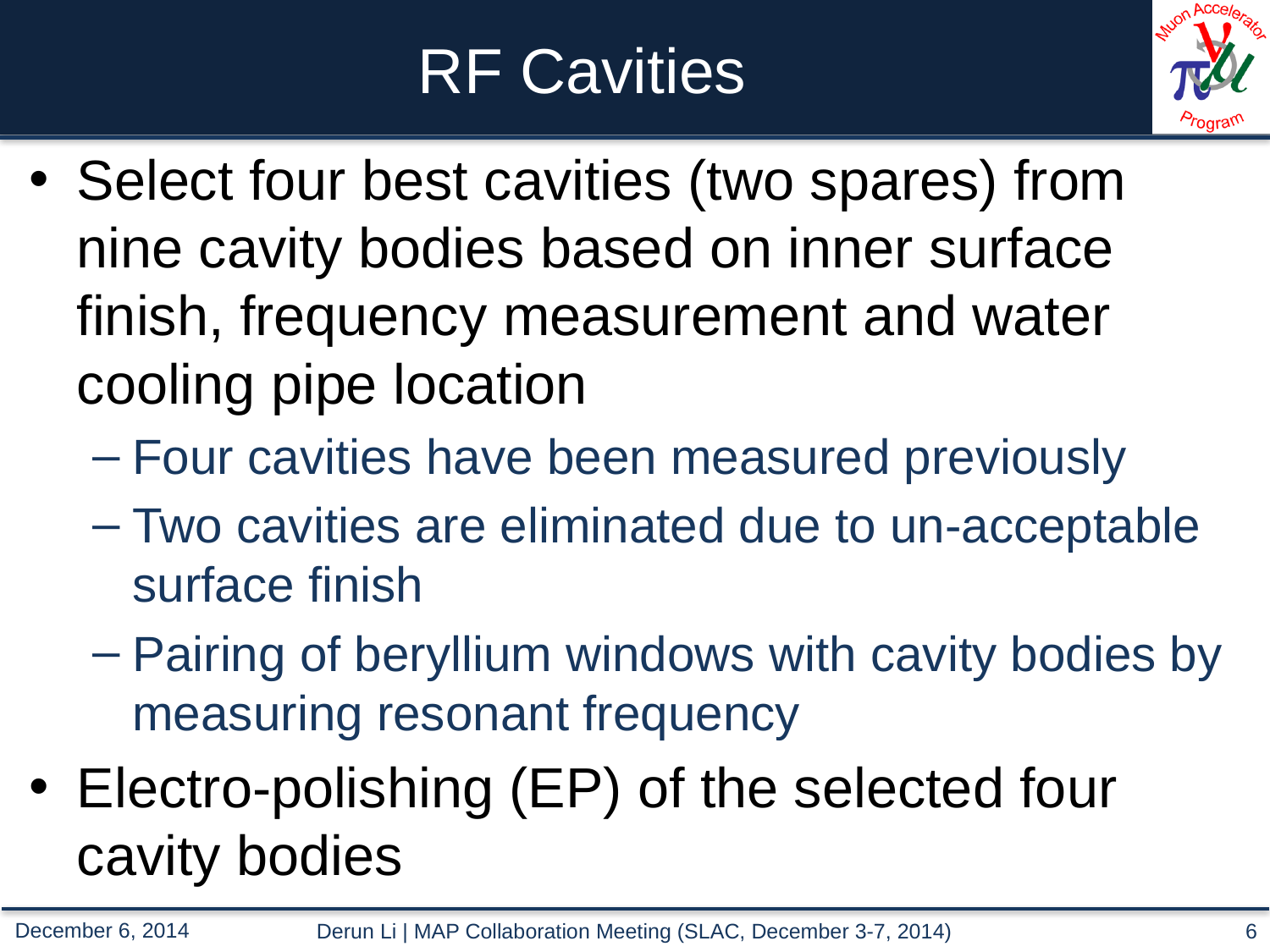

# RF Cavities
Select four best cavities (two spares) from nine cavity bodies based on inner surface finish, frequency measurement and water cooling pipe location
Four cavities have been measured previously
Two cavities are eliminated due to un-acceptable surface finish
Pairing of beryllium windows with cavity bodies by measuring resonant frequency
Electro-polishing (EP) of the selected four cavity bodies

Derun Li | MAP Collaboration Meeting (SLAC, December 3-7, 2014)
6
December 6, 2014